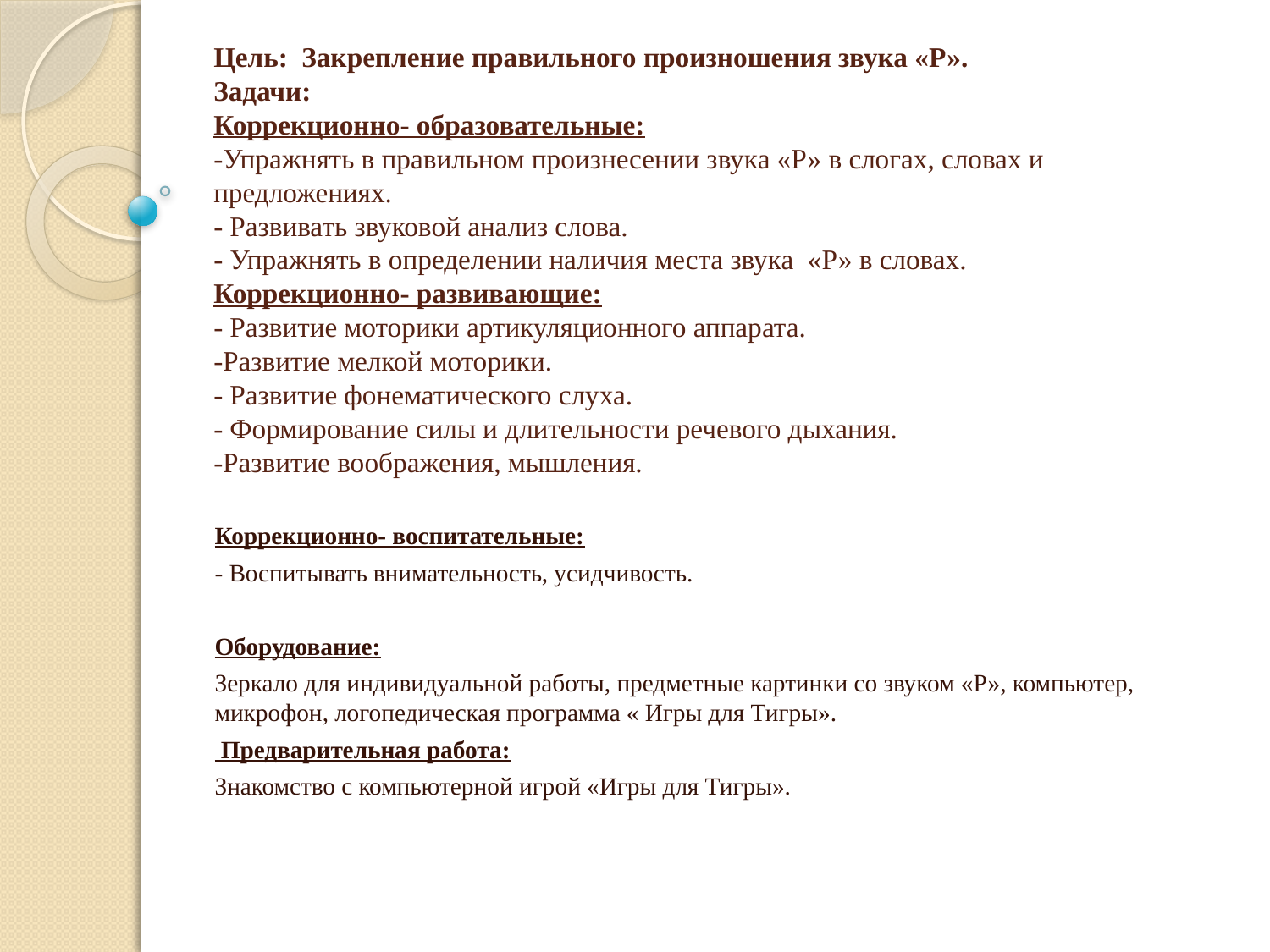

# Цель:  Закрепление правильного произношения звука «Р». Задачи: Коррекционно- образовательные: -Упражнять в правильном произнесении звука «Р» в слогах, словах и предложениях. - Развивать звуковой анализ слова. - Упражнять в определении наличия места звука  «Р» в словах. Коррекционно- развивающие: - Развитие моторики артикуляционного аппарата. -Развитие мелкой моторики. - Развитие фонематического слуха. - Формирование силы и длительности речевого дыхания. -Развитие воображения, мышления.

Коррекционно- воспитательные:
- Воспитывать внимательность, усидчивость.

Оборудование:
Зеркало для индивидуальной работы, предметные картинки со звуком «Р», компьютер, микрофон, логопедическая программа « Игры для Тигры».
 Предварительная работа:
Знакомство с компьютерной игрой «Игры для Тигры».